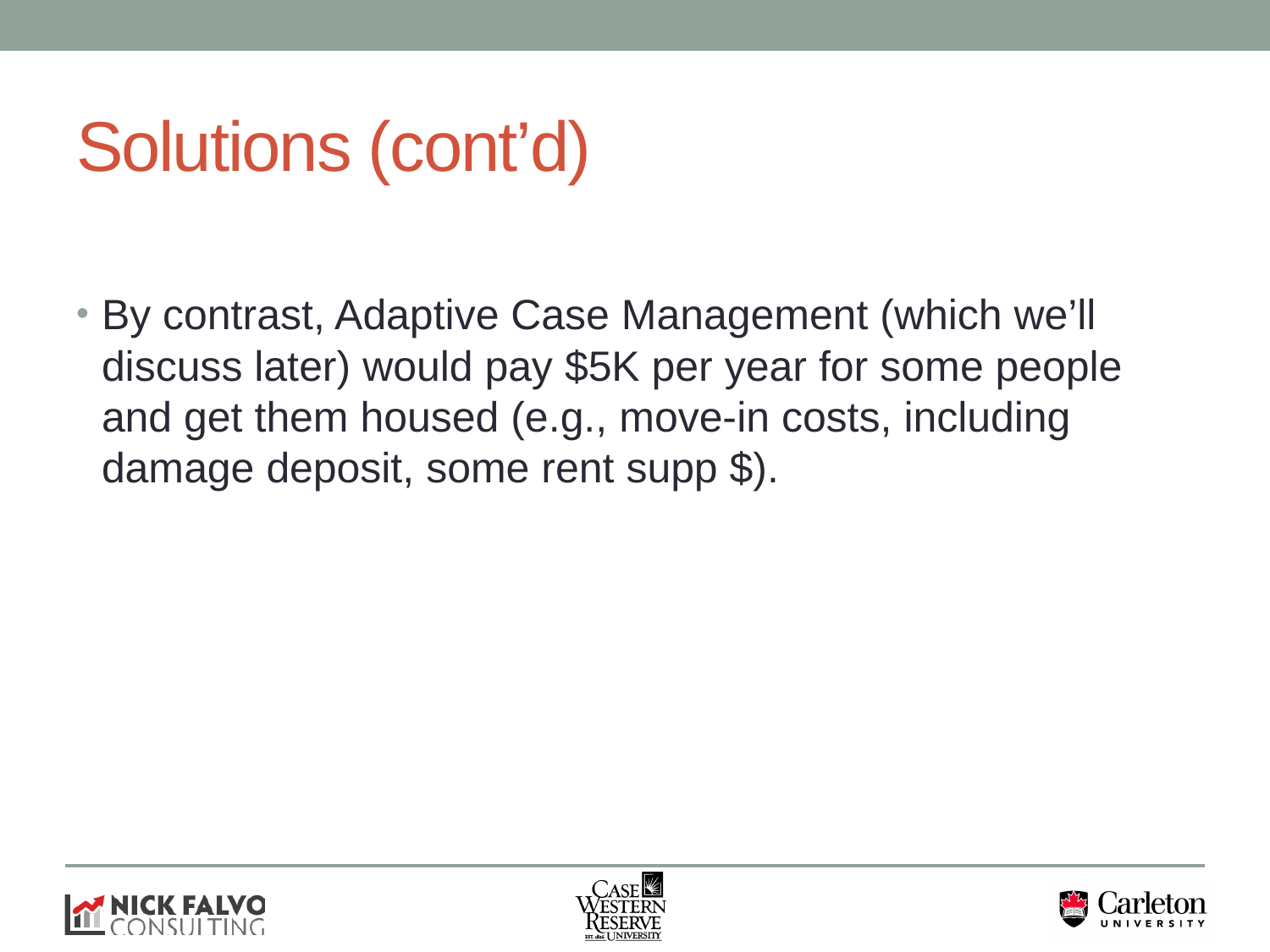

# Solutions (cont’d)

By contrast, Adaptive Case Management (which we’ll discuss later) would pay $5K per year for some people and get them housed (e.g., move-in costs, including damage deposit, some rent supp $).